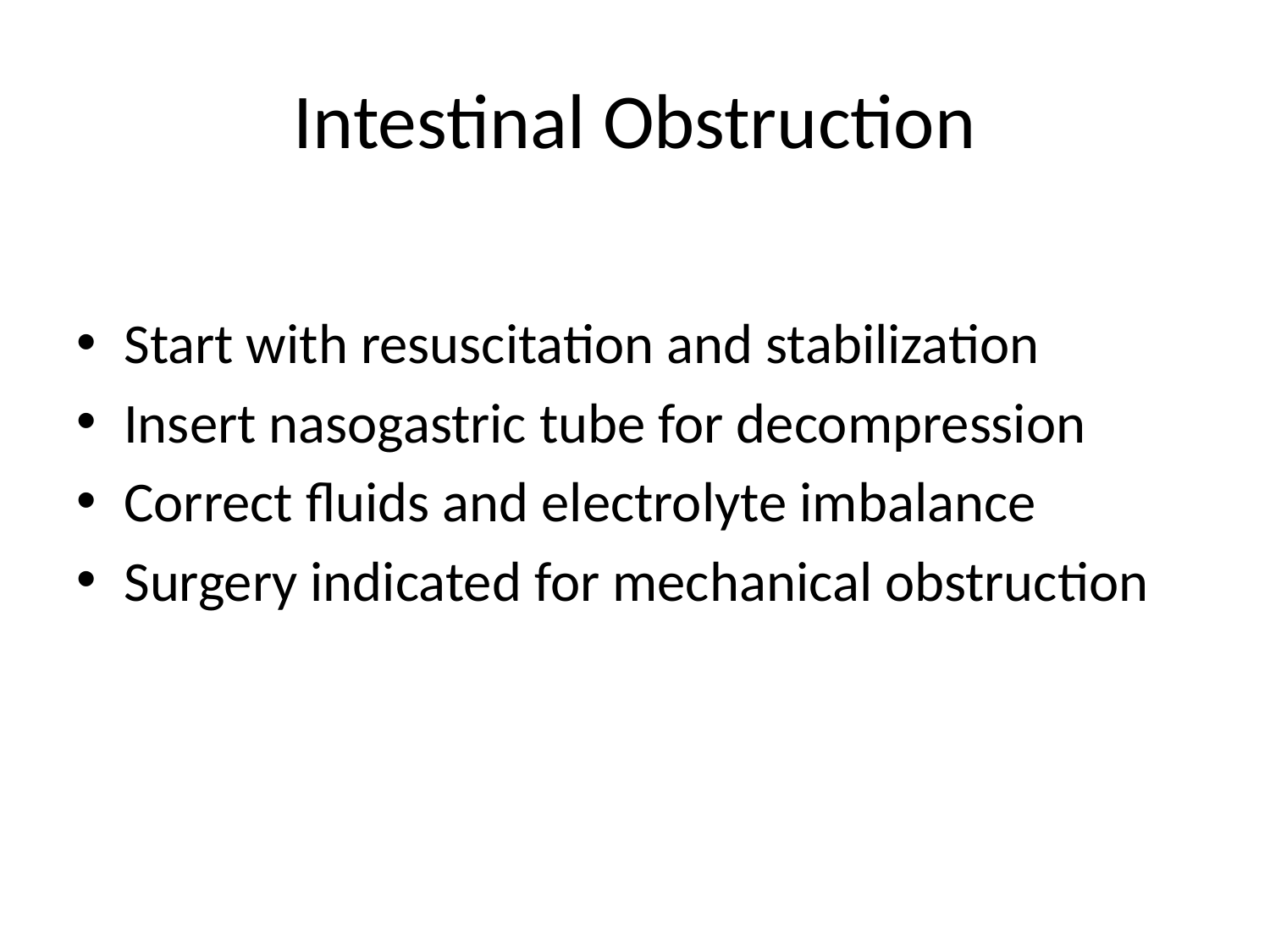

# Intestinal Obstruction

Start with resuscitation and stabilization
Insert nasogastric tube for decompression
Correct fluids and electrolyte imbalance
Surgery indicated for mechanical obstruction